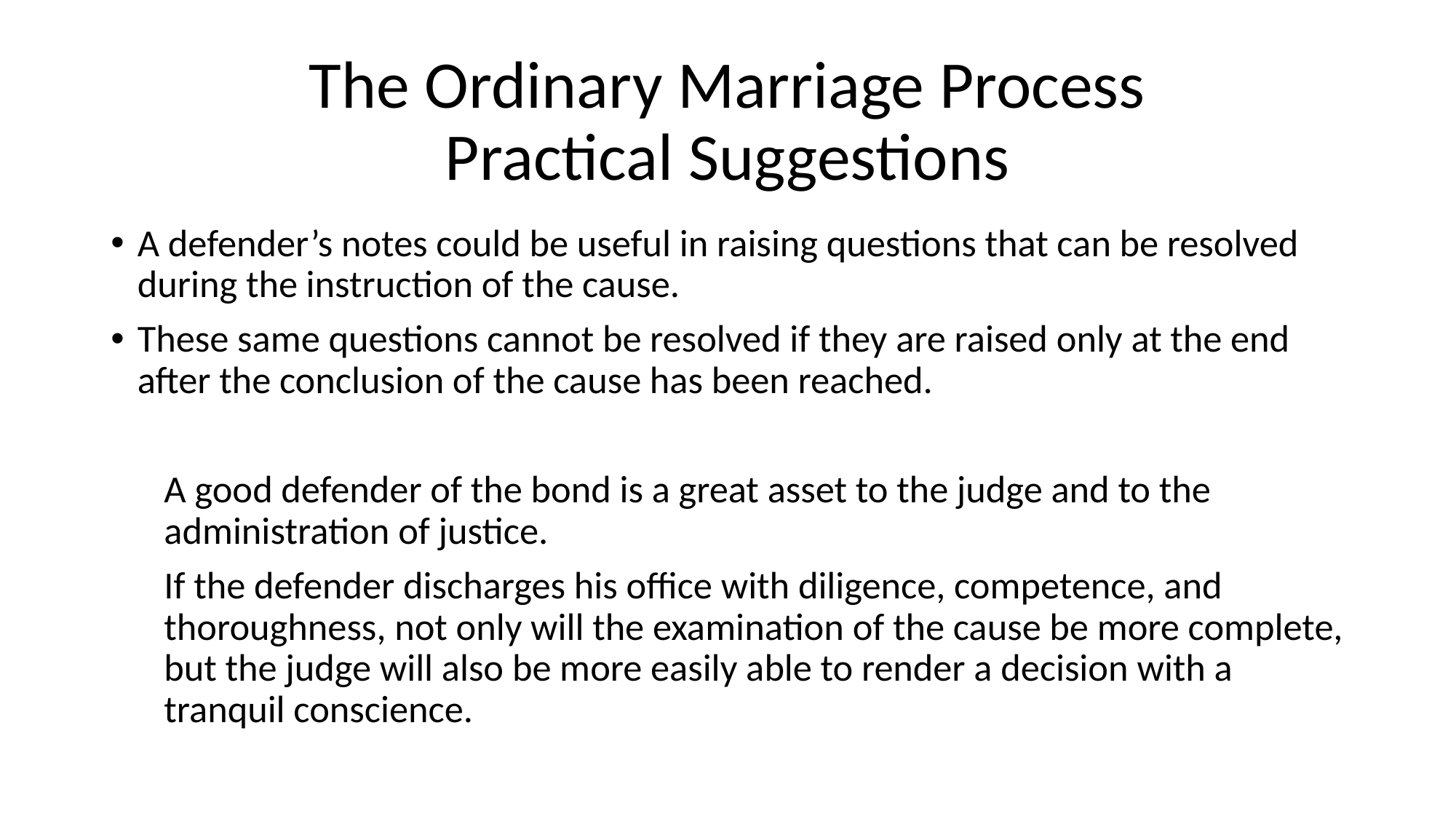

# The Ordinary Marriage Process Practical Suggestions
A defender’s notes could be useful in raising questions that can be resolved during the instruction of the cause.
These same questions cannot be resolved if they are raised only at the end after the conclusion of the cause has been reached.

A good defender of the bond is a great asset to the judge and to the administration of justice.
If the defender discharges his office with diligence, competence, and thoroughness, not only will the examination of the cause be more complete, but the judge will also be more easily able to render a decision with a tranquil conscience.